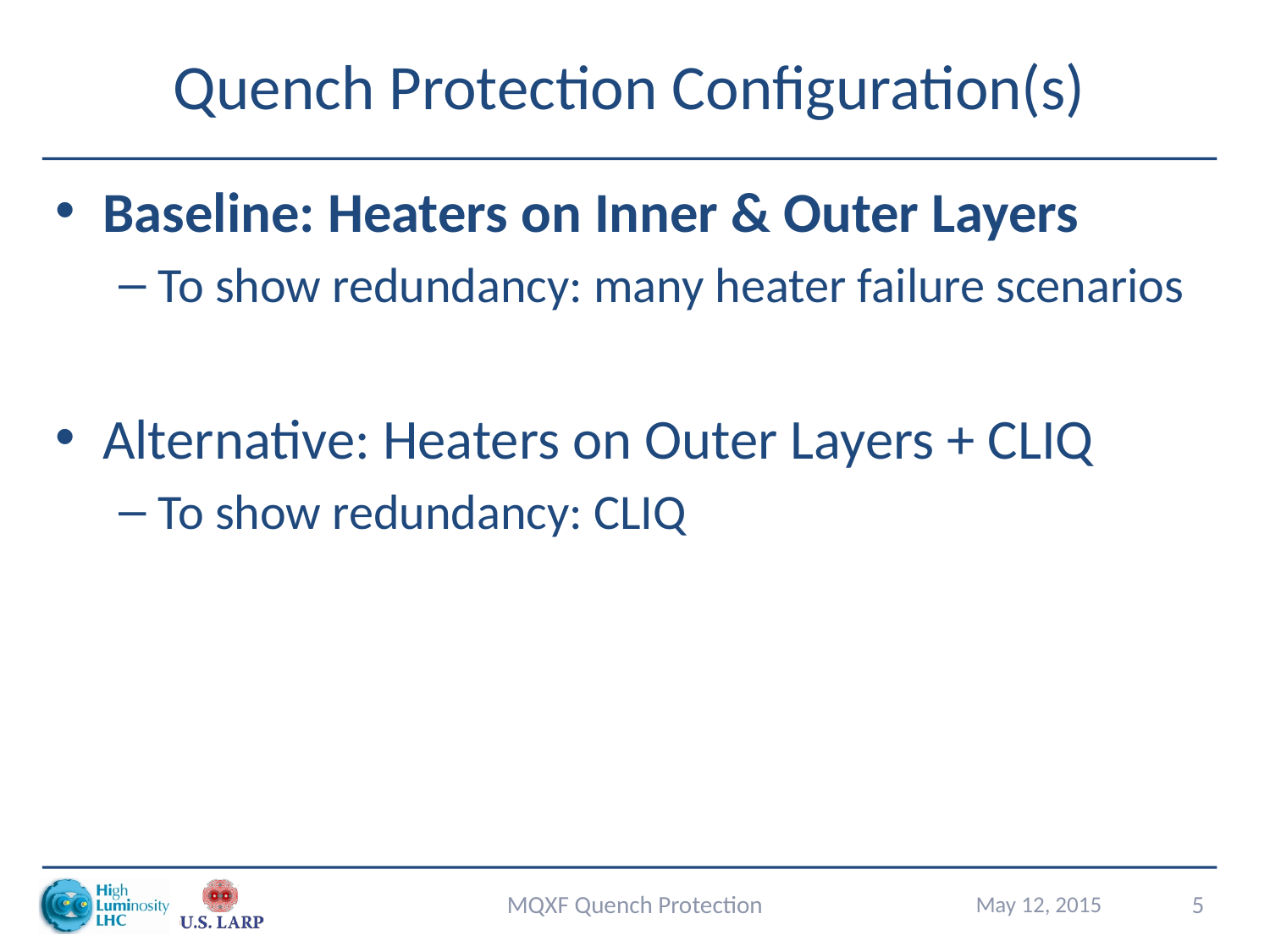

# Quench Protection Configuration(s)
Baseline: Heaters on Inner & Outer Layers
To show redundancy: many heater failure scenarios

Alternative: Heaters on Outer Layers + CLIQ
To show redundancy: CLIQ

MQXF Quench Protection
May 12, 2015
5